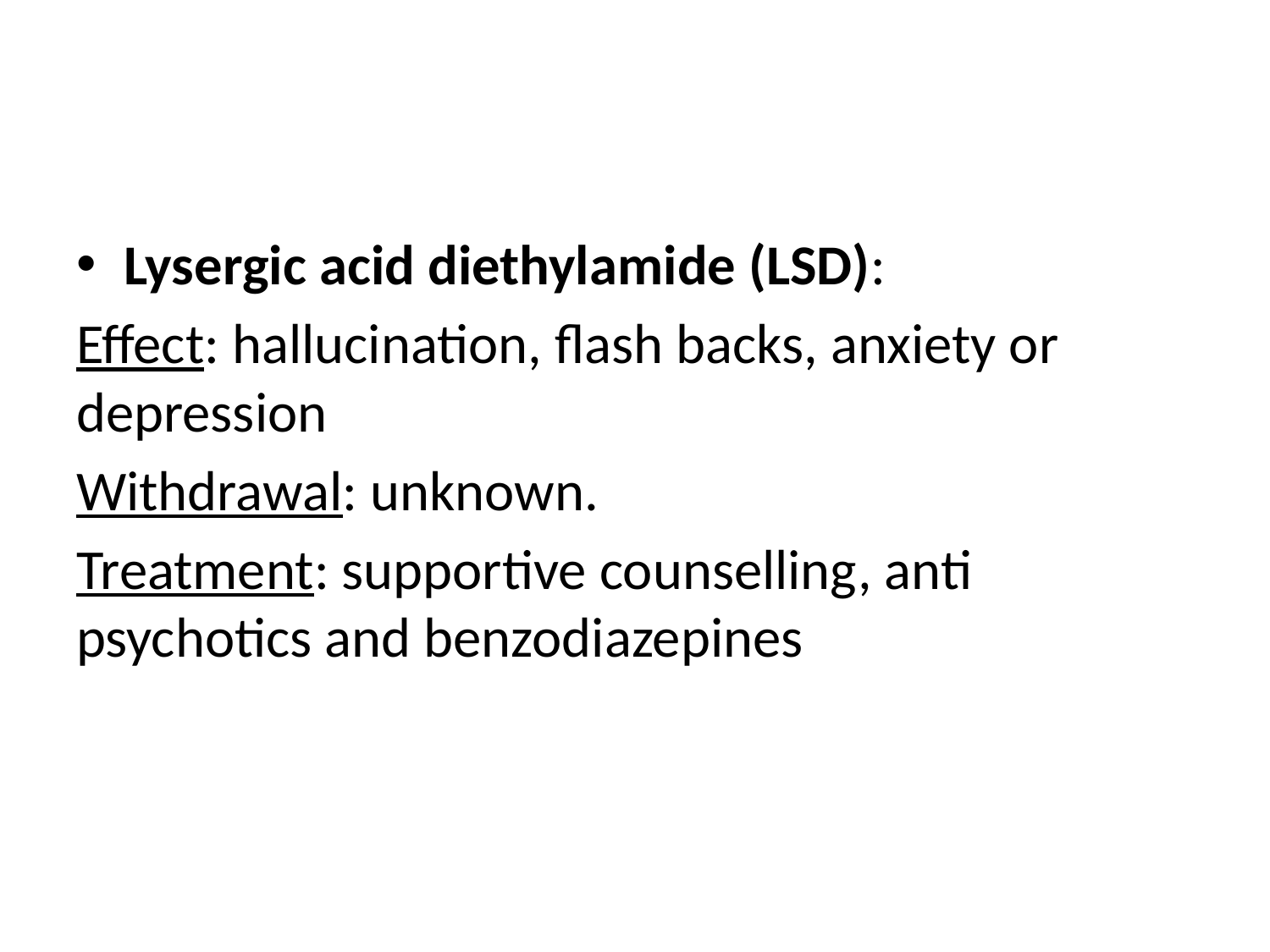

#
Lysergic acid diethylamide (LSD):
Effect: hallucination, flash backs, anxiety or depression
Withdrawal: unknown.
Treatment: supportive counselling, anti psychotics and benzodiazepines